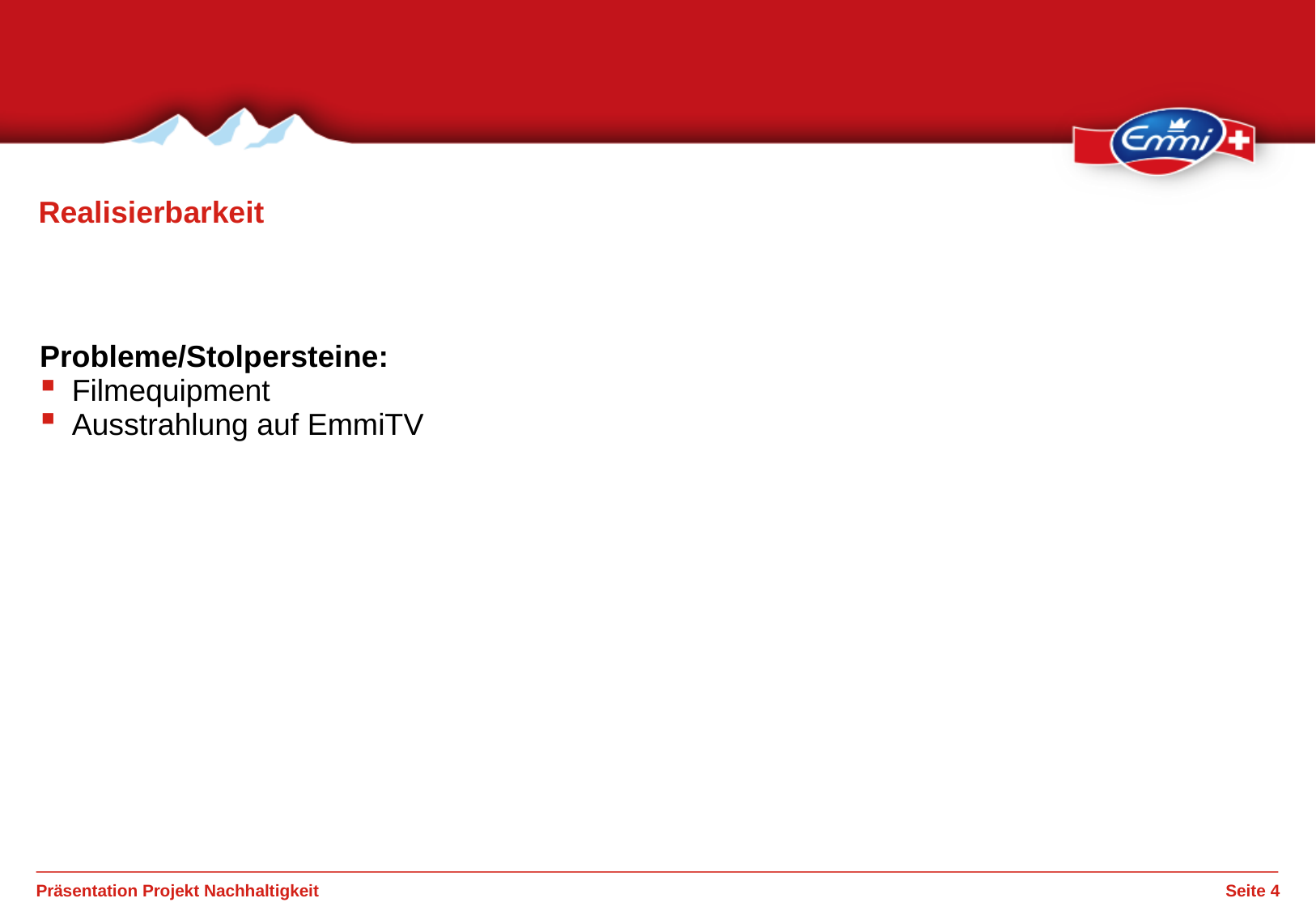

# Realisierbarkeit

Probleme/Stolpersteine:
Filmequipment
Ausstrahlung auf EmmiTV

Präsentation Projekt Nachhaltigkeit

Seite 4